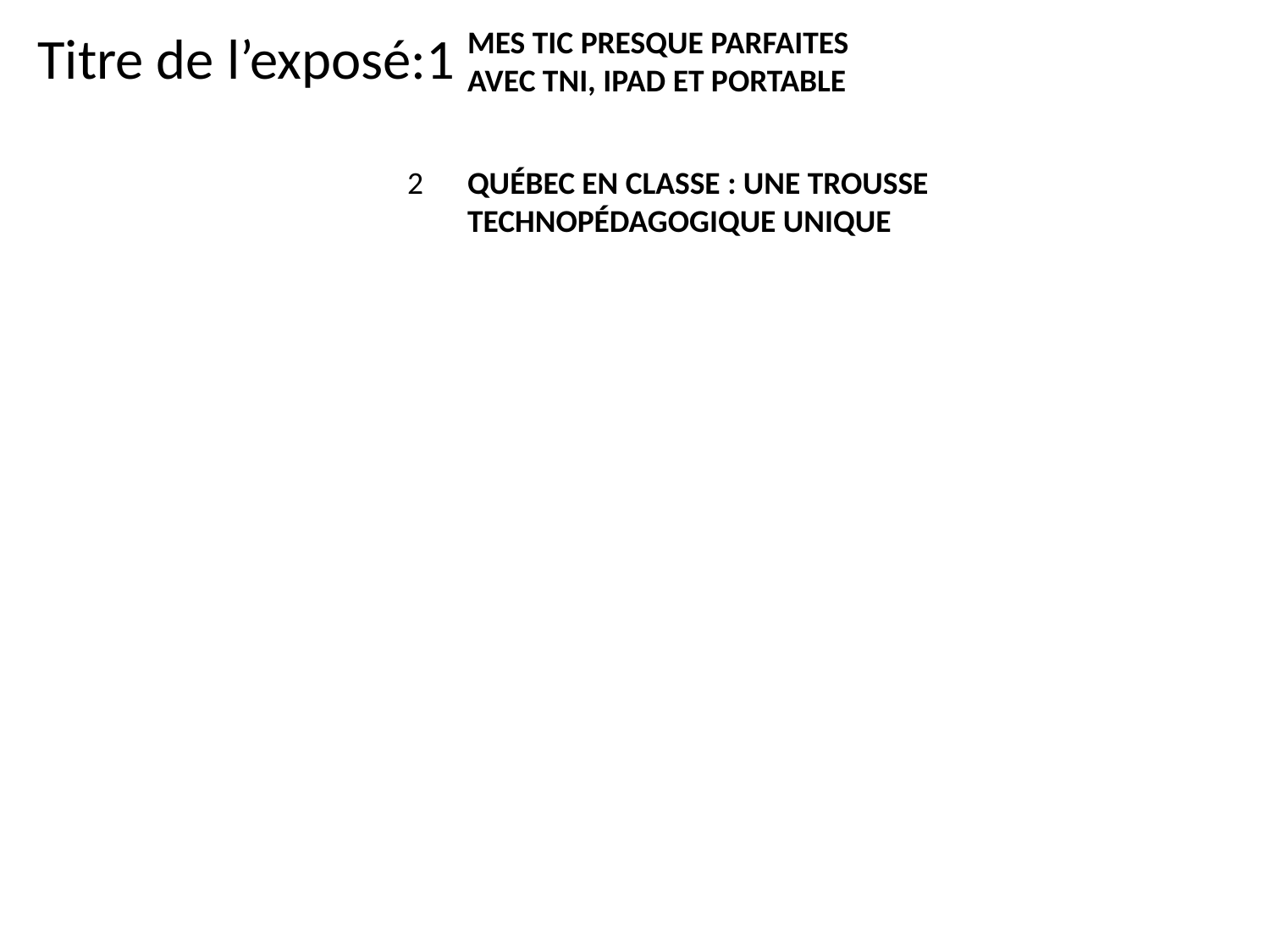

Titre de l’exposé:1

MES TIC PRESQUE PARFAITES
AVEC TNI, IPAD ET PORTABLE
2
QUÉBEC EN CLASSE : UNE TROUSSE
TECHNOPÉDAGOGIQUE UNIQUE